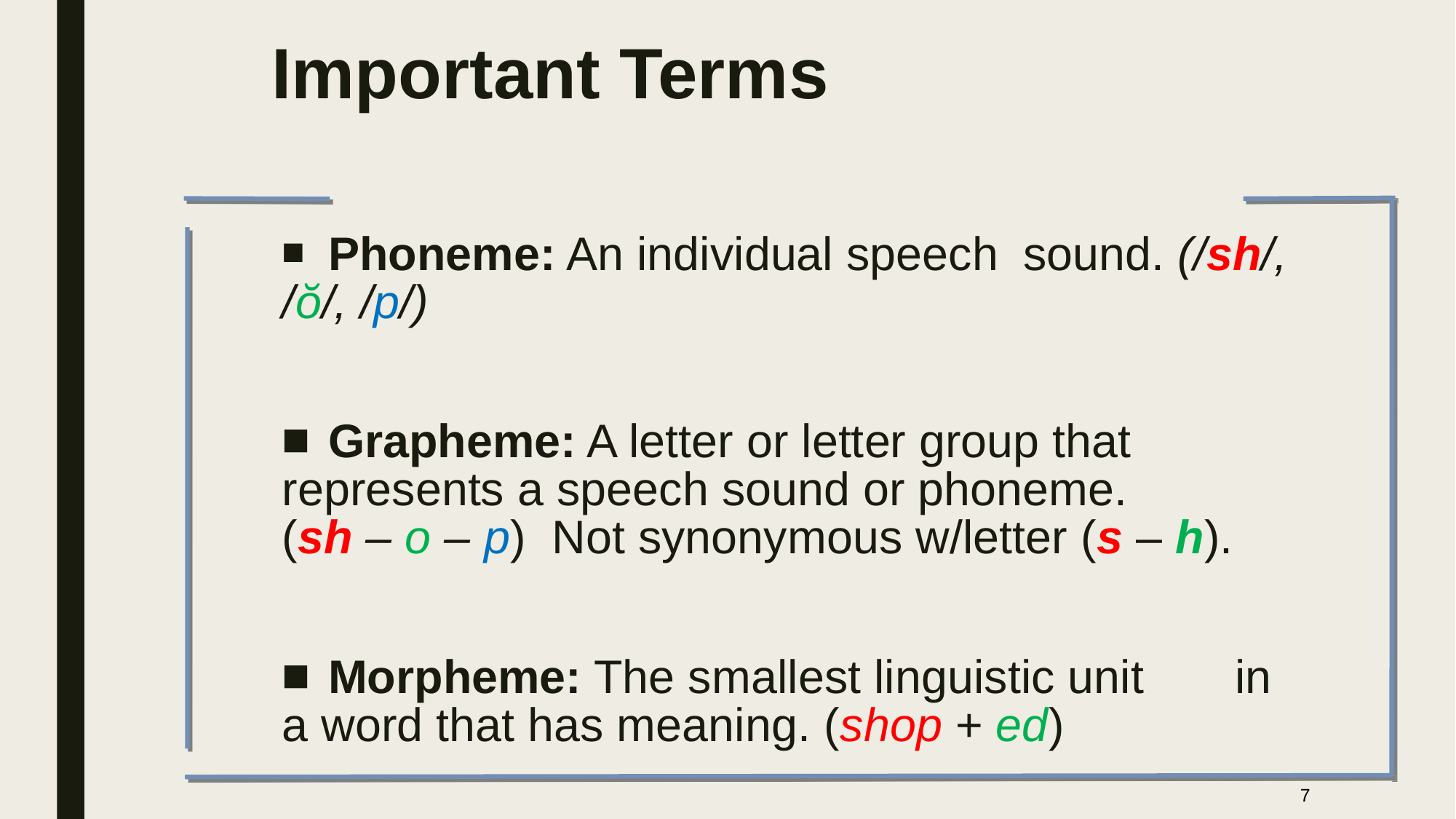

# Important Terms

	Phoneme: An individual speech 		sound. (/sh/, /ŏ/, /p/)

 	Grapheme: A letter or letter group that represents a speech sound or phoneme.     	(sh – o – p)  Not synonymous w/letter (s – h).

 	Morpheme: The smallest linguistic unit 	in a word that has meaning. (shop + ed)
7